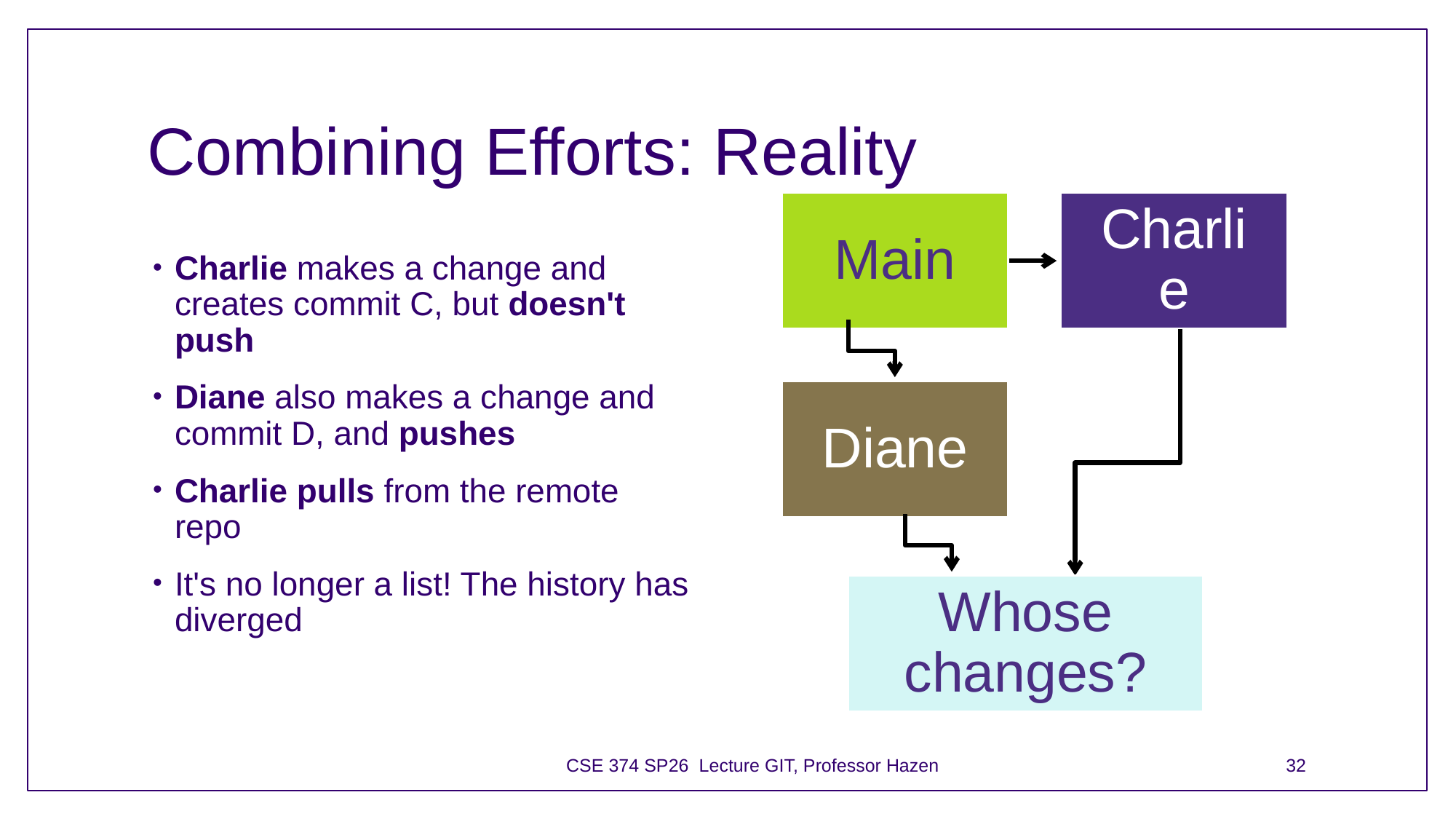

# Combining Efforts: Reality
Main
Charlie

Diane
Whose changes?
Charlie makes a change and creates commit C, but doesn't push
Diane also makes a change and commit D, and pushes
Charlie pulls from the remote repo
It's no longer a list! The history has diverged

CSE 374 SP26  Lecture GIT, Professor Hazen
32